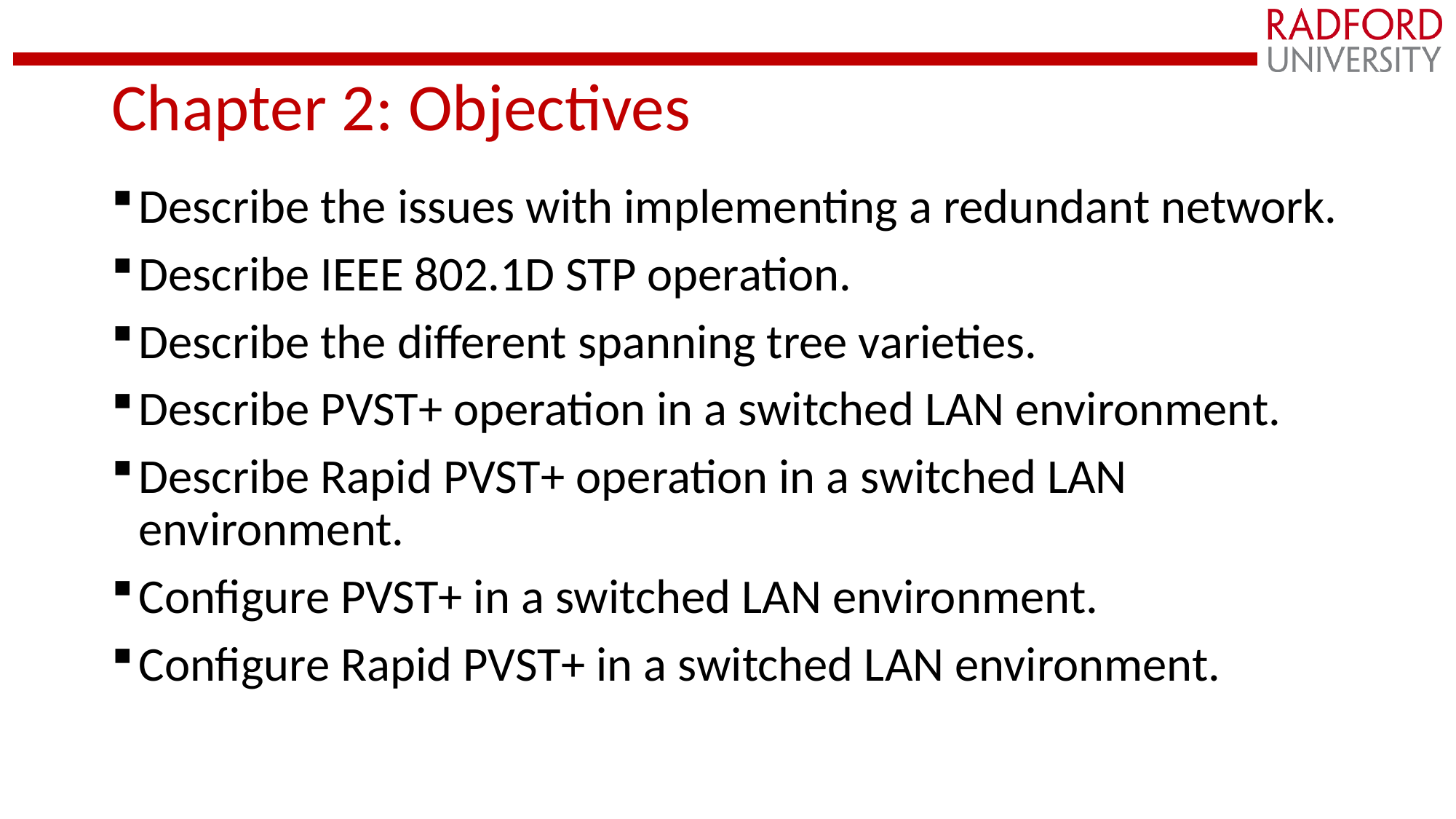

# Chapter 2: Objectives
Describe the issues with implementing a redundant network.
Describe IEEE 802.1D STP operation.
Describe the different spanning tree varieties.
Describe PVST+ operation in a switched LAN environment.
Describe Rapid PVST+ operation in a switched LAN environment.
Configure PVST+ in a switched LAN environment.
Configure Rapid PVST+ in a switched LAN environment.